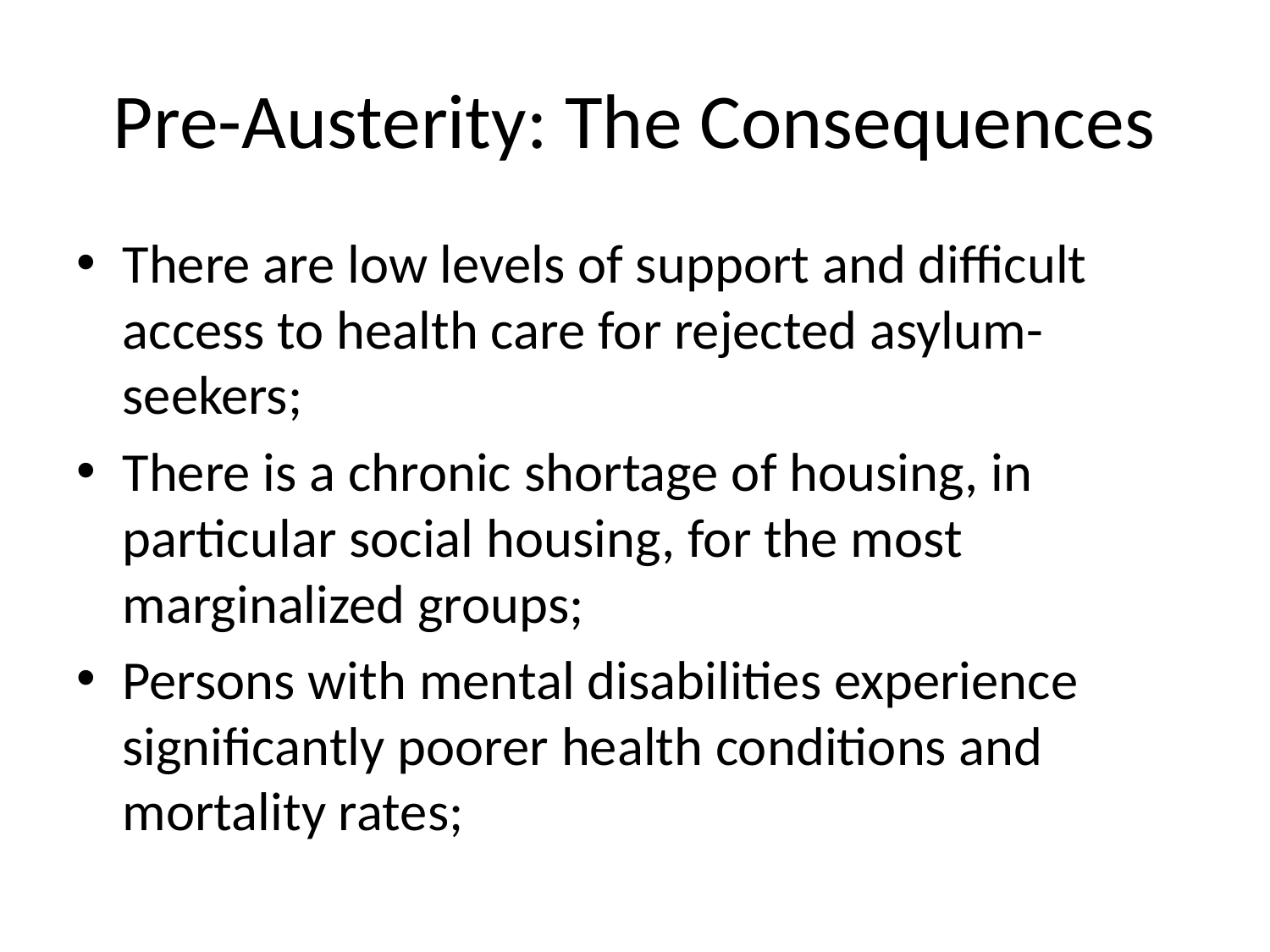

# Pre-Austerity: The Consequences
There are low levels of support and difficult access to health care for rejected asylum-seekers;
There is a chronic shortage of housing, in particular social housing, for the most marginalized groups;
Persons with mental disabilities experience significantly poorer health conditions and mortality rates;